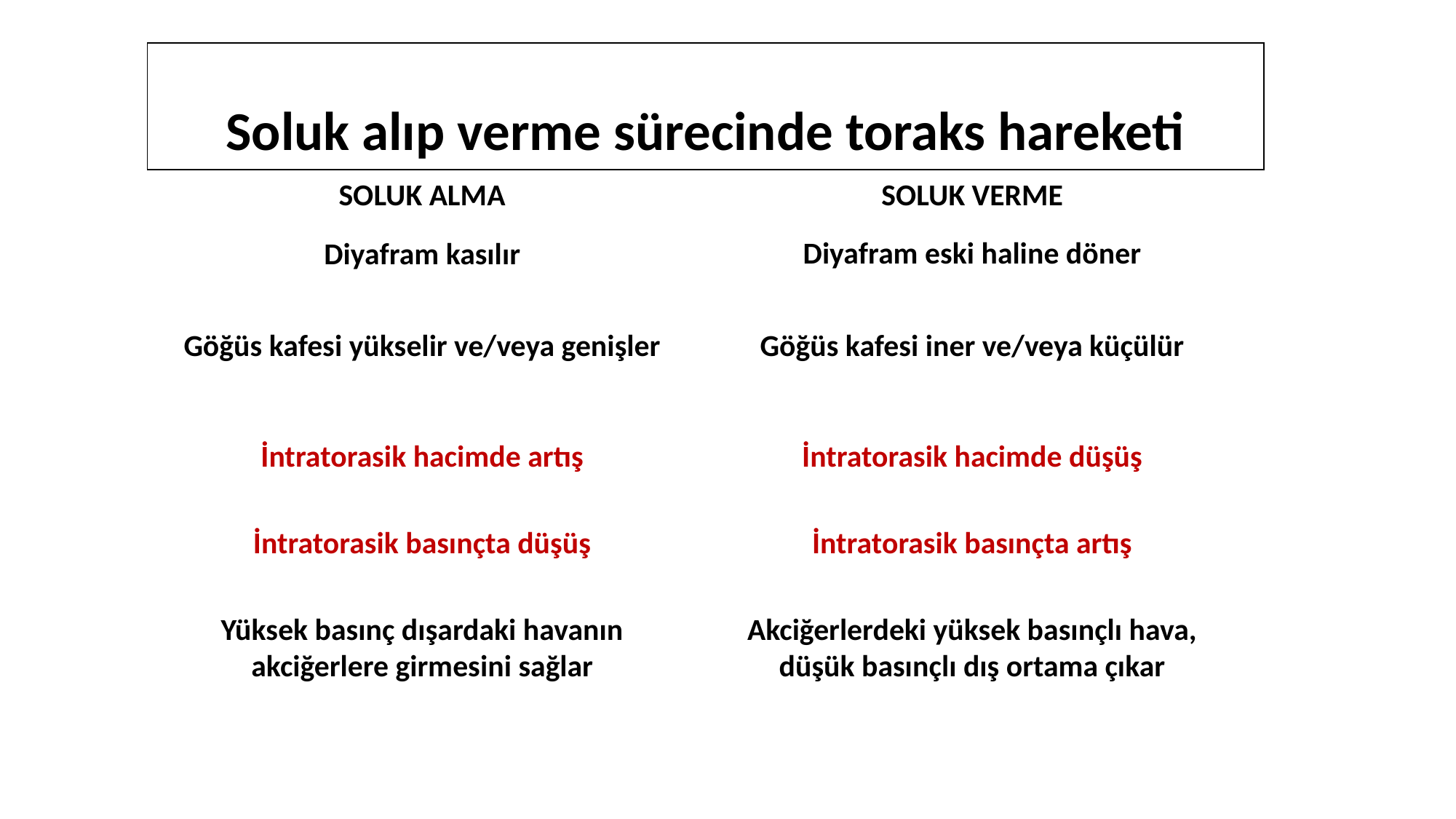

Soluk alıp verme sürecinde toraks hareketi
SOLUK ALMA

SOLUK VERME

Diyafram kasılır

Diyafram eski haline döner

Göğüs kafesi yükselir ve/veya genişler

Göğüs kafesi iner ve/veya küçülür

İntratorasik hacimde artış

İntratorasik hacimde düşüş

İntratorasik basınçta düşüş

İntratorasik basınçta artış

Yüksek basınç dışardaki havanın akciğerlere girmesini sağlar

Akciğerlerdeki yüksek basınçlı hava, düşük basınçlı dış ortama çıkar